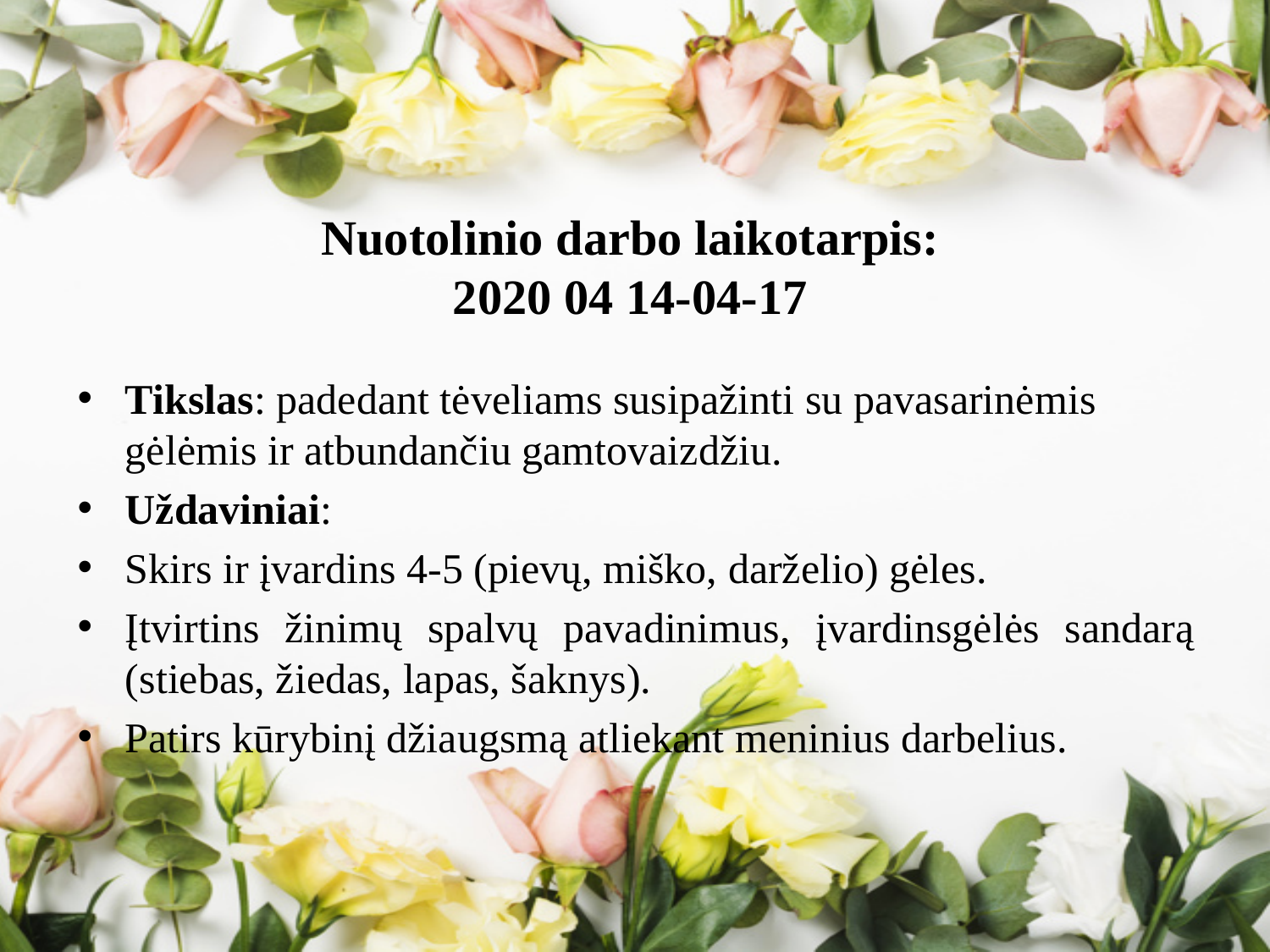

# Nuotolinio darbo laikotarpis: 2020 04 14-04-17

Tikslas: padedant tėveliams susipažinti su pavasarinėmis gėlėmis ir atbundančiu gamtovaizdžiu.
Uždaviniai:
Skirs ir įvardins 4-5 (pievų, miško, darželio) gėles.
Įtvirtins žinimų spalvų pavadinimus, įvardinsgėlės sandarą (stiebas, žiedas, lapas, šaknys).
Patirs kūrybinį džiaugsmą atliekant meninius darbelius.